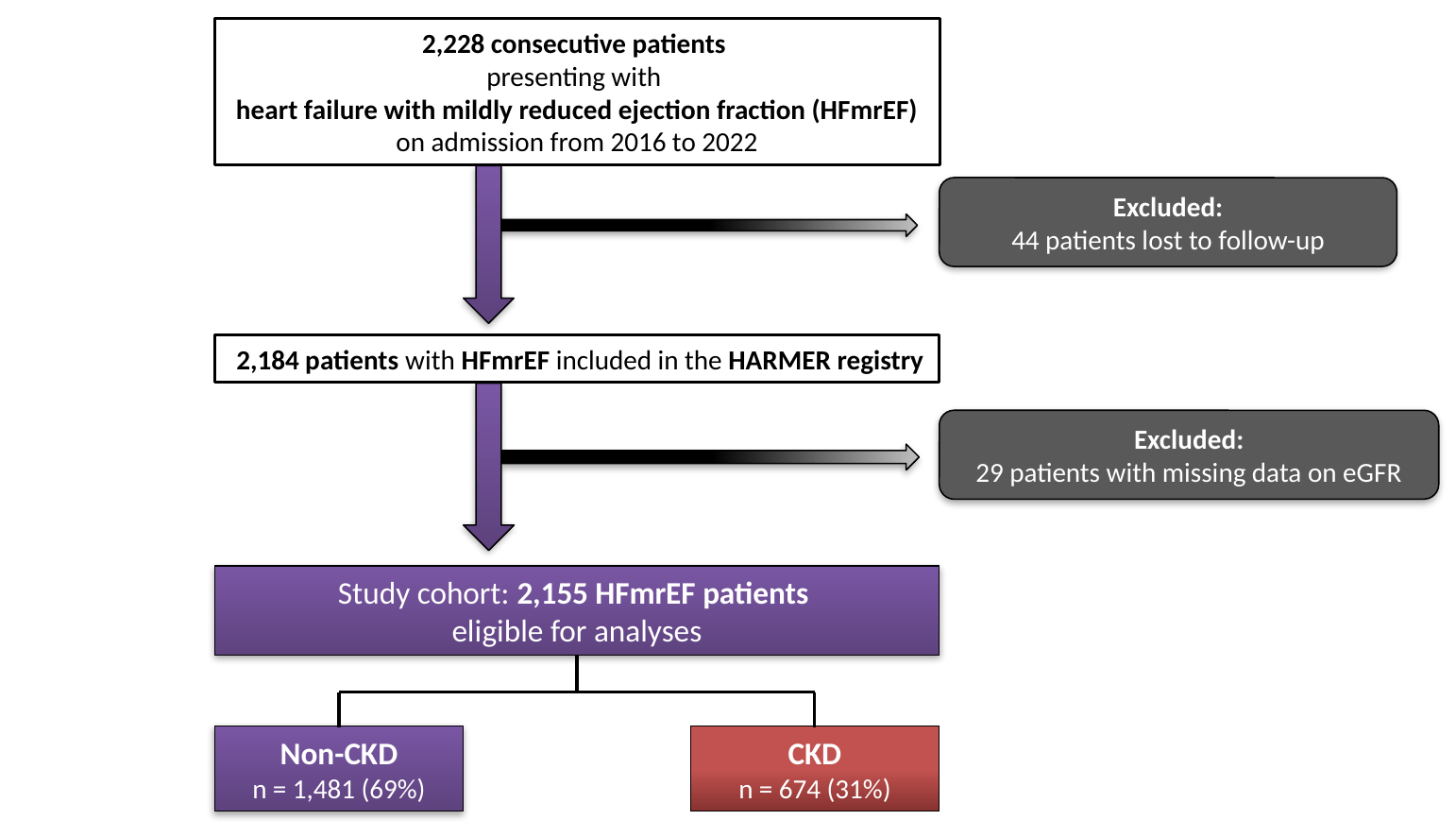

2,228 consecutive patients
presenting with
heart failure with mildly reduced ejection fraction (HFmrEF)
on admission from 2016 to 2022

Excluded:
44 patients lost to follow-up

 2,184 patients with HFmrEF included in the HARMER registry

Excluded:
29 patients with missing data on eGFR
Study cohort: 2,155 HFmrEF patients
eligible for analyses
Non-CKD
n = 1,481 (69%)
CKD
n = 674 (31%)